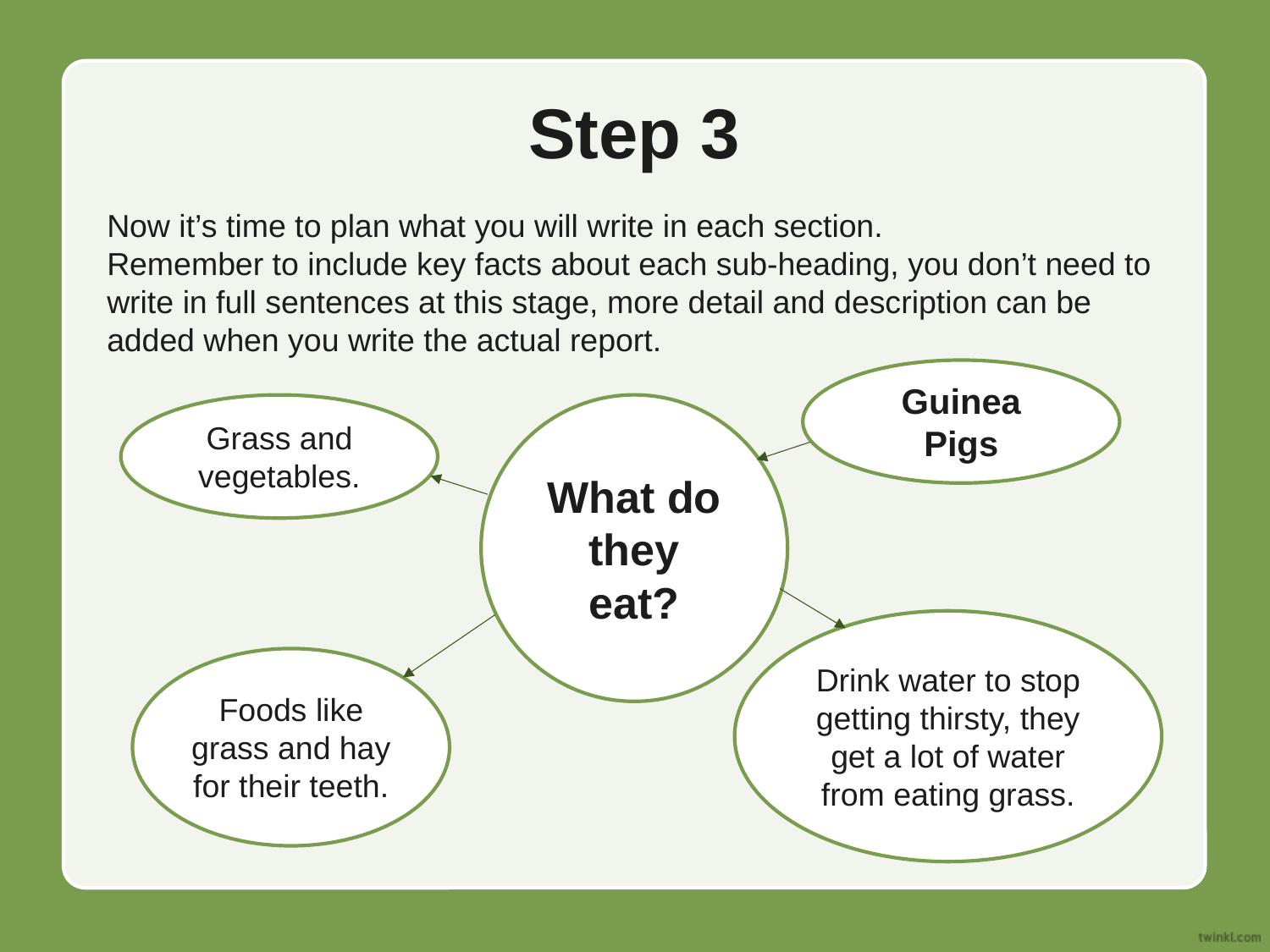

# Step 3
Now it’s time to plan what you will write in each section.
Remember to include key facts about each sub-heading, you don’t need to write in full sentences at this stage, more detail and description can be added when you write the actual report.

Guinea Pigs
Grass and vegetables.
What do they eat?
Drink water to stop getting thirsty, they get a lot of water from eating grass.
Foods like grass and hay for their teeth.